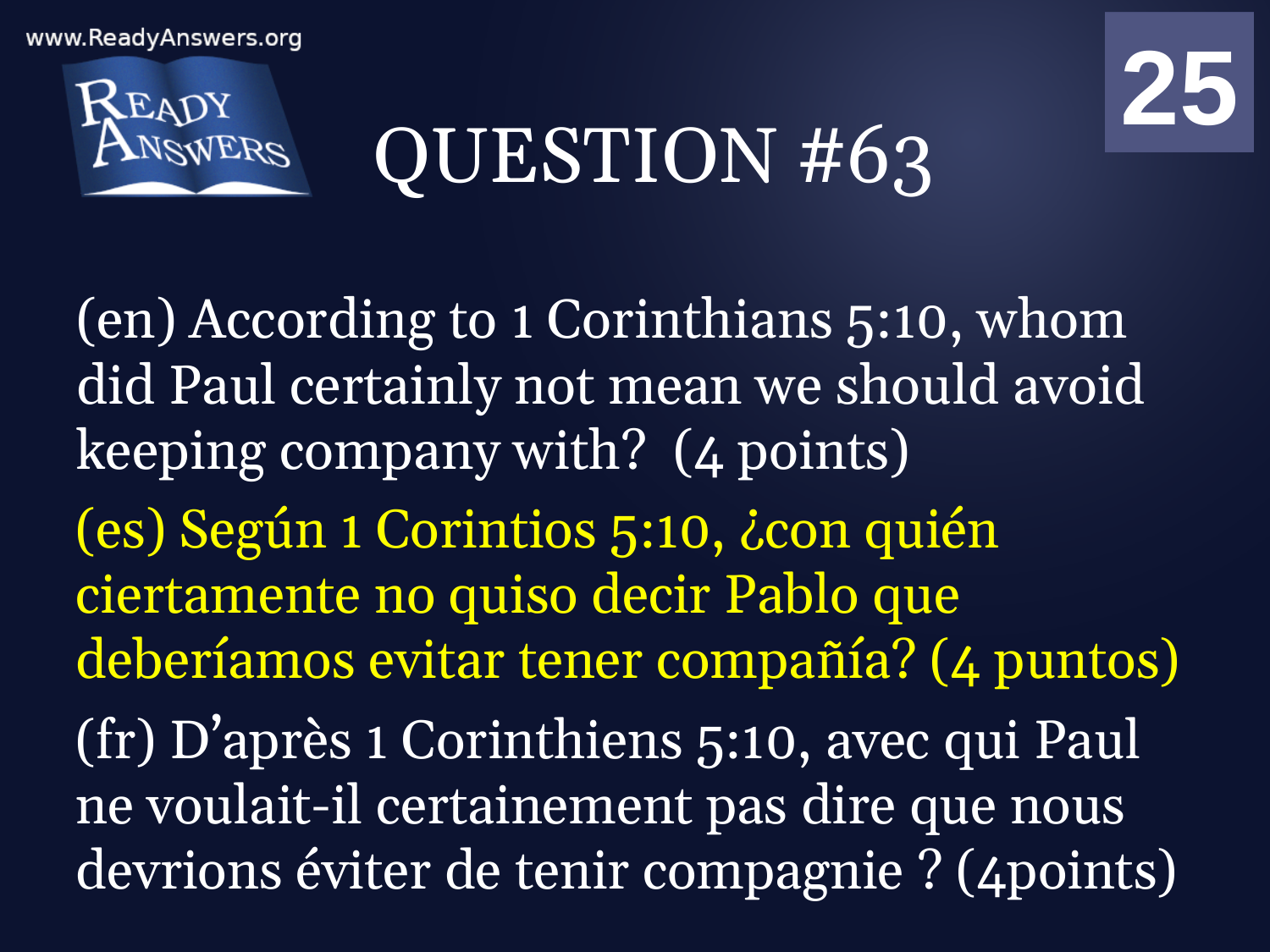

01
02
03
04
05
06
07
08
09
10
11
12
13
14
15
16
17
18
19
20
21
22
23
24
25
00
# QUESTION #63
(en) According to 1 Corinthians 5:10, whom did Paul certainly not mean we should avoid keeping company with?  (4 points)
(es) Según 1 Corintios 5:10, ¿con quién ciertamente no quiso decir Pablo que deberíamos evitar tener compañía? (4 puntos)
(fr) D’après 1 Corinthiens 5:10, avec qui Paul ne voulait-il certainement pas dire que nous devrions éviter de tenir compagnie ? (4points)